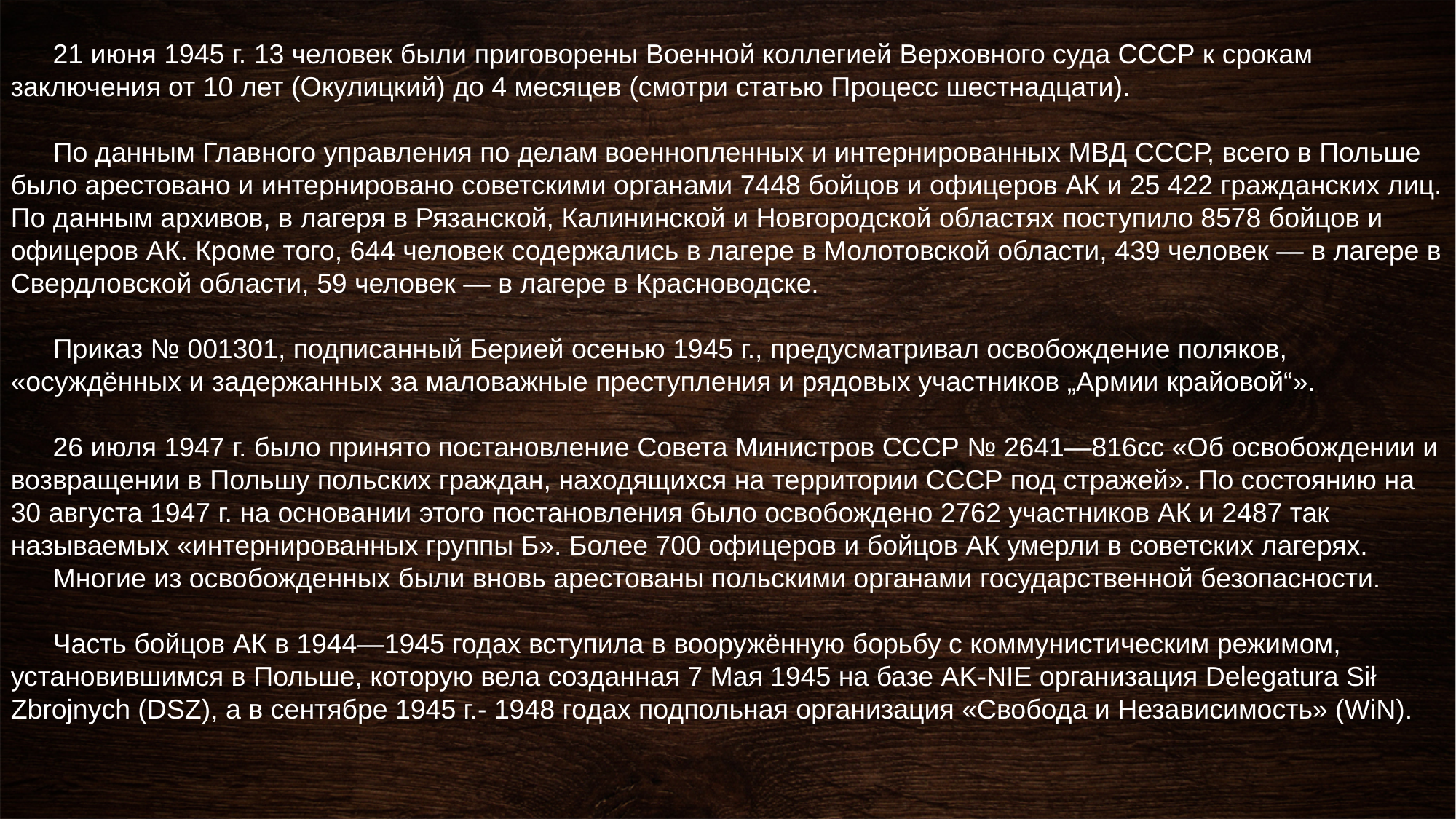

21 июня 1945 г. 13 человек были приговорены Военной коллегией Верховного суда СССР к срокам заключения от 10 лет (Окулицкий) до 4 месяцев (смотри статью Процесс шестнадцати).

По данным Главного управления по делам военнопленных и интернированных МВД СССР, всего в Польше было арестовано и интернировано советскими органами 7448 бойцов и офицеров АК и 25 422 гражданских лиц. По данным архивов, в лагеря в Рязанской, Калининской и Новгородской областях поступило 8578 бойцов и офицеров АК. Кроме того, 644 человек содержались в лагере в Молотовской области, 439 человек — в лагере в Свердловской области, 59 человек — в лагере в Красноводске.

Приказ № 001301, подписанный Берией осенью 1945 г., предусматривал освобождение поляков, «осуждённых и задержанных за маловажные преступления и рядовых участников „Армии крайовой“».

26 июля 1947 г. было принято постановление Совета Министров СССР № 2641—816сс «Об освобождении и возвращении в Польшу польских граждан, находящихся на территории СССР под стражей». По состоянию на 30 августа 1947 г. на основании этого постановления было освобождено 2762 участников АК и 2487 так называемых «интернированных группы Б». Более 700 офицеров и бойцов АК умерли в советских лагерях.
Многие из освобожденных были вновь арестованы польскими органами государственной безопасности.

Часть бойцов АК в 1944—1945 годах вступила в вооружённую борьбу с коммунистическим режимом, установившимся в Польше, которую вела созданная 7 Maя 1945 на базе AK-NIE организация Delegatura Sił Zbrojnych (DSZ), a в сентябре 1945 г.- 1948 годах подпольная организация «Свобода и Независимость» (WiN).